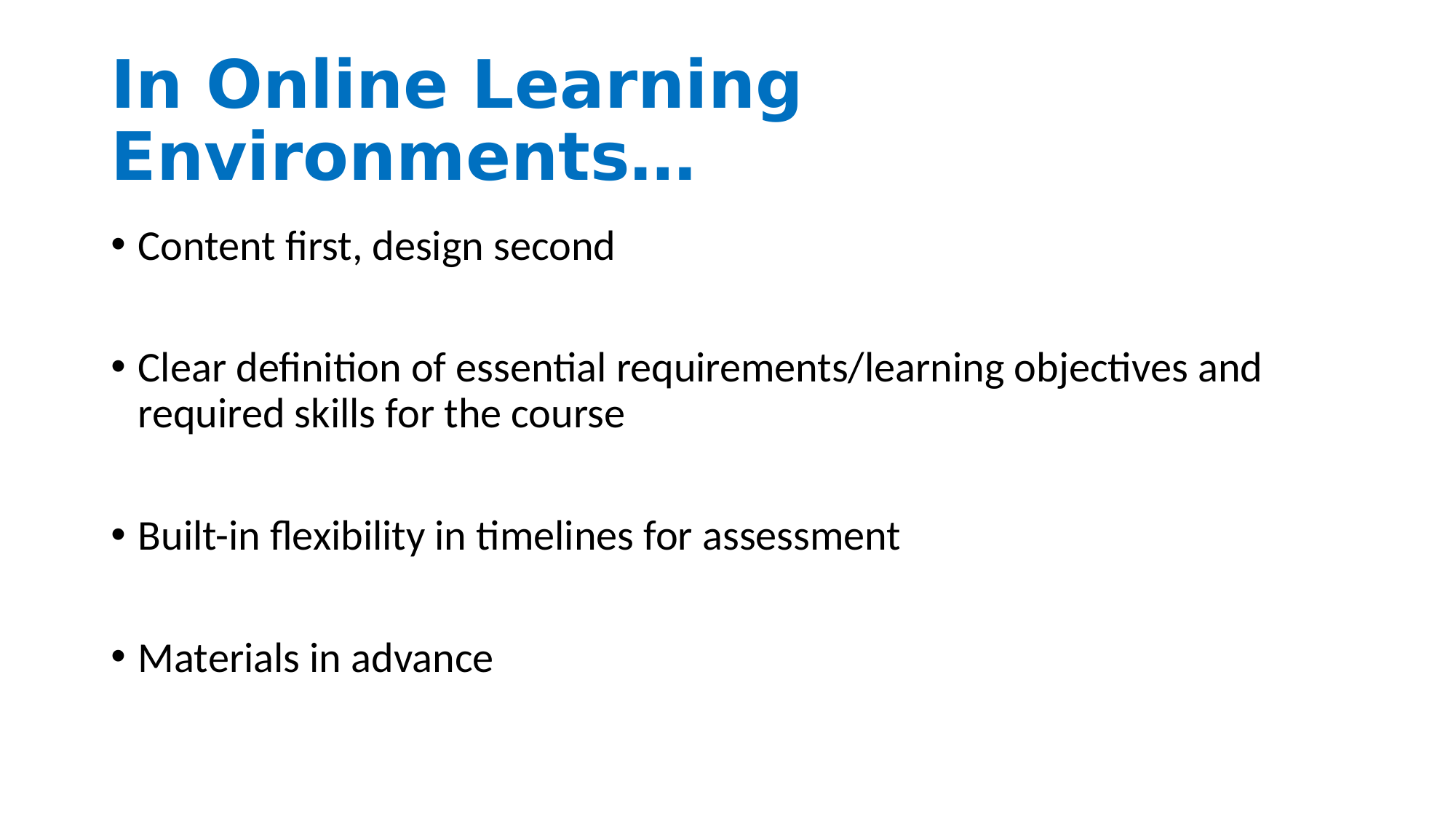

# In Online Learning Environments…
Content first, design second

Clear definition of essential requirements/learning objectives and required skills for the course

Built-in flexibility in timelines for assessment

Materials in advance